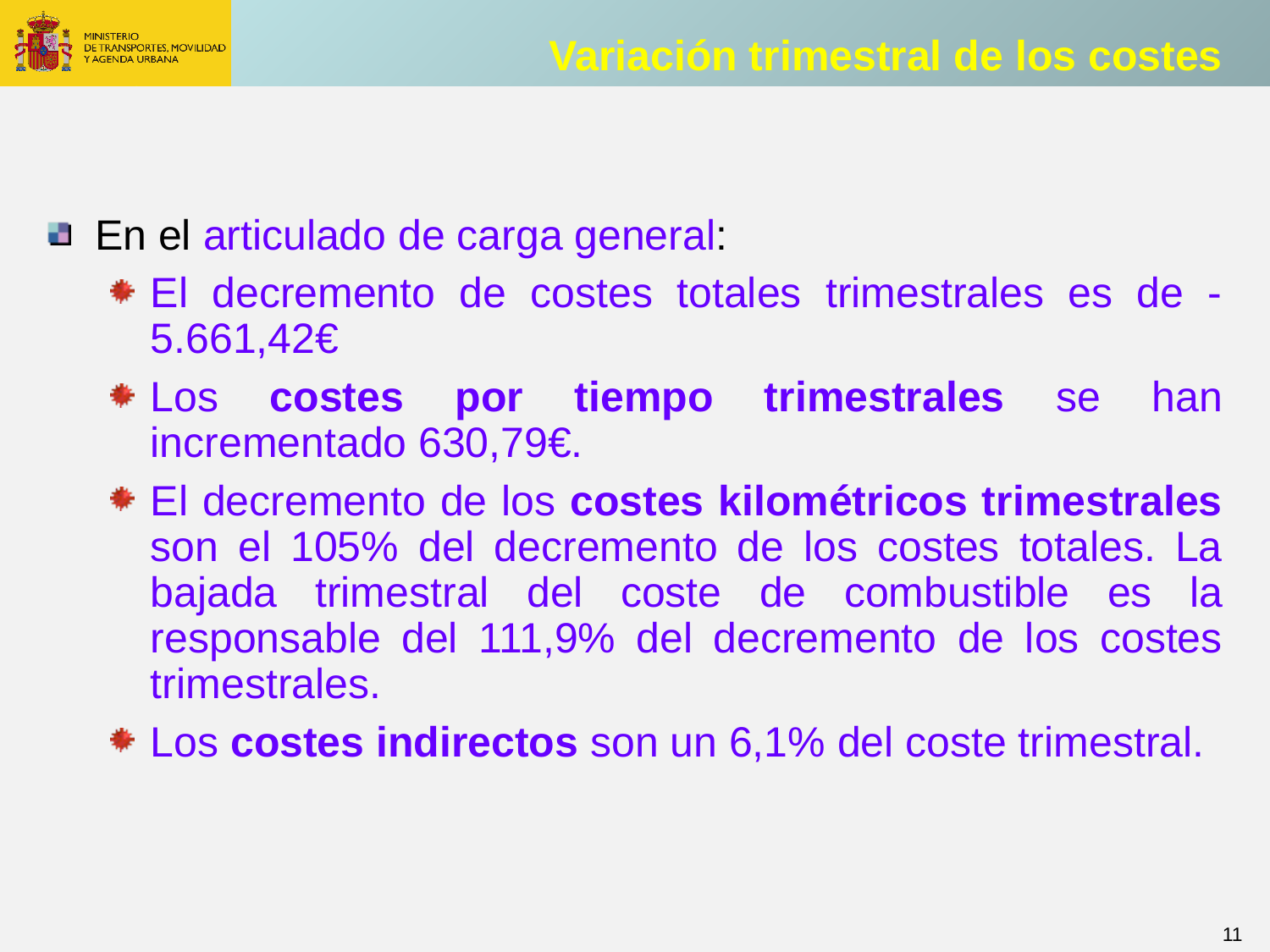

Variación trimestral de los costes
En el articulado de carga general:
El decremento de costes totales trimestrales es de -5.661,42€
Los costes por tiempo trimestrales se han incrementado 630,79€.
El decremento de los costes kilométricos trimestrales son el 105% del decremento de los costes totales. La bajada trimestral del coste de combustible es la responsable del 111,9% del decremento de los costes trimestrales.
Los costes indirectos son un 6,1% del coste trimestral.